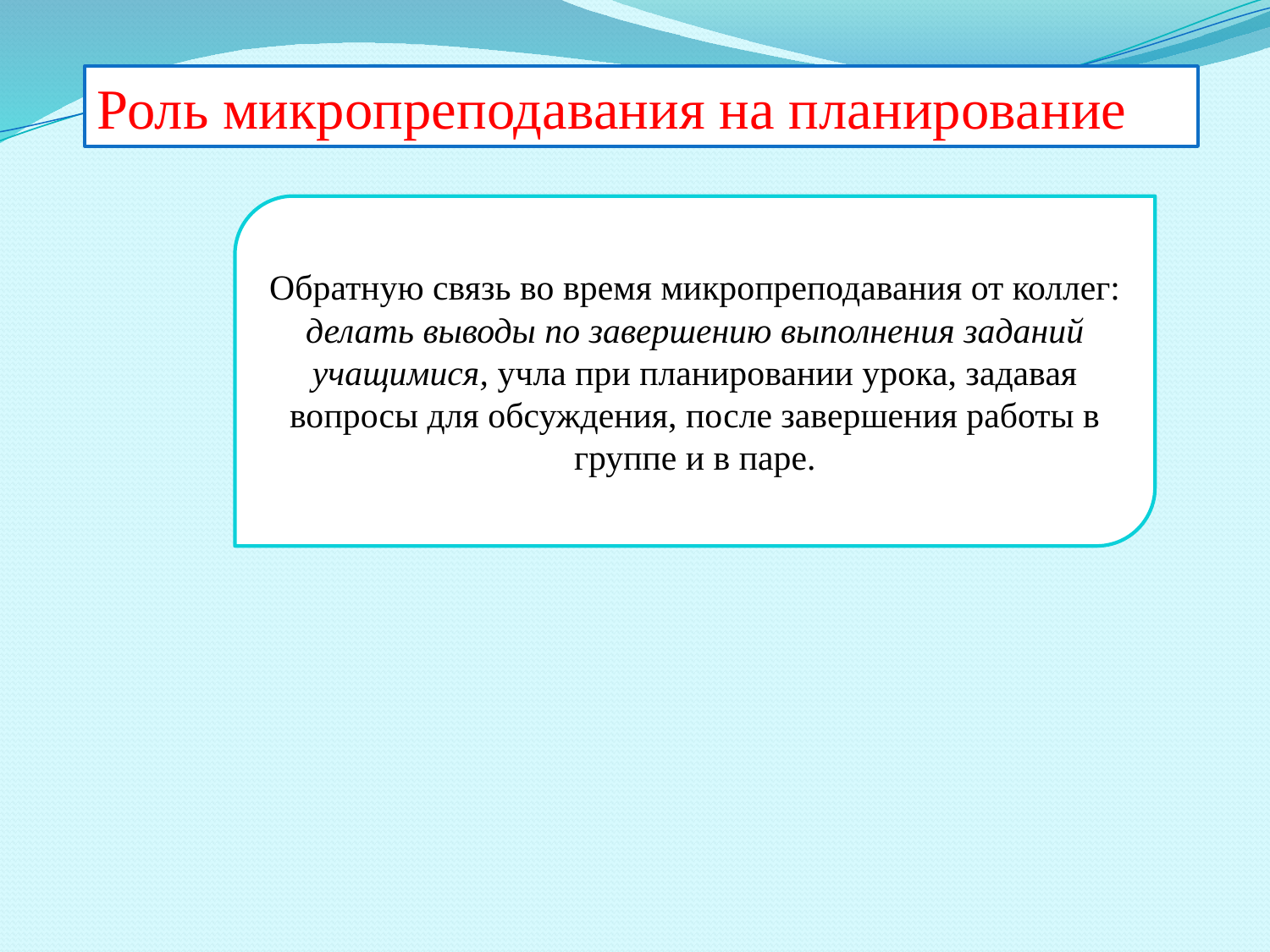

Роль микропреподавания на планирование
Обратную связь во время микропреподавания от коллег: делать выводы по завершению выполнения заданий учащимися, учла при планировании урока, задавая вопросы для обсуждения, после завершения работы в группе и в паре.